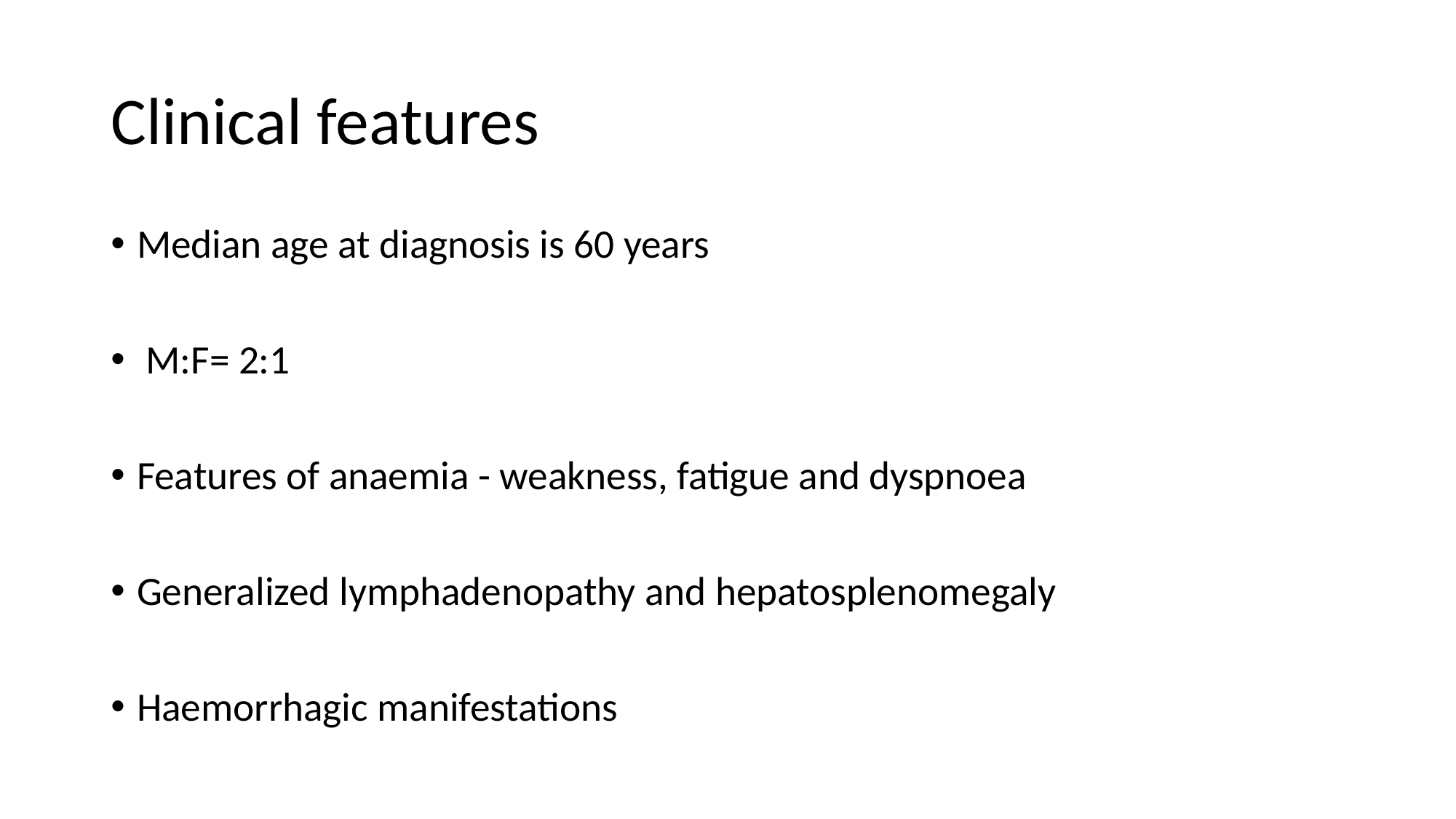

# Clinical features
Median age at diagnosis is 60 years

 M:F= 2:1

Features of anaemia - weakness, fatigue and dyspnoea

Generalized lymphadenopathy and hepatosplenomegaly

Haemorrhagic manifestations